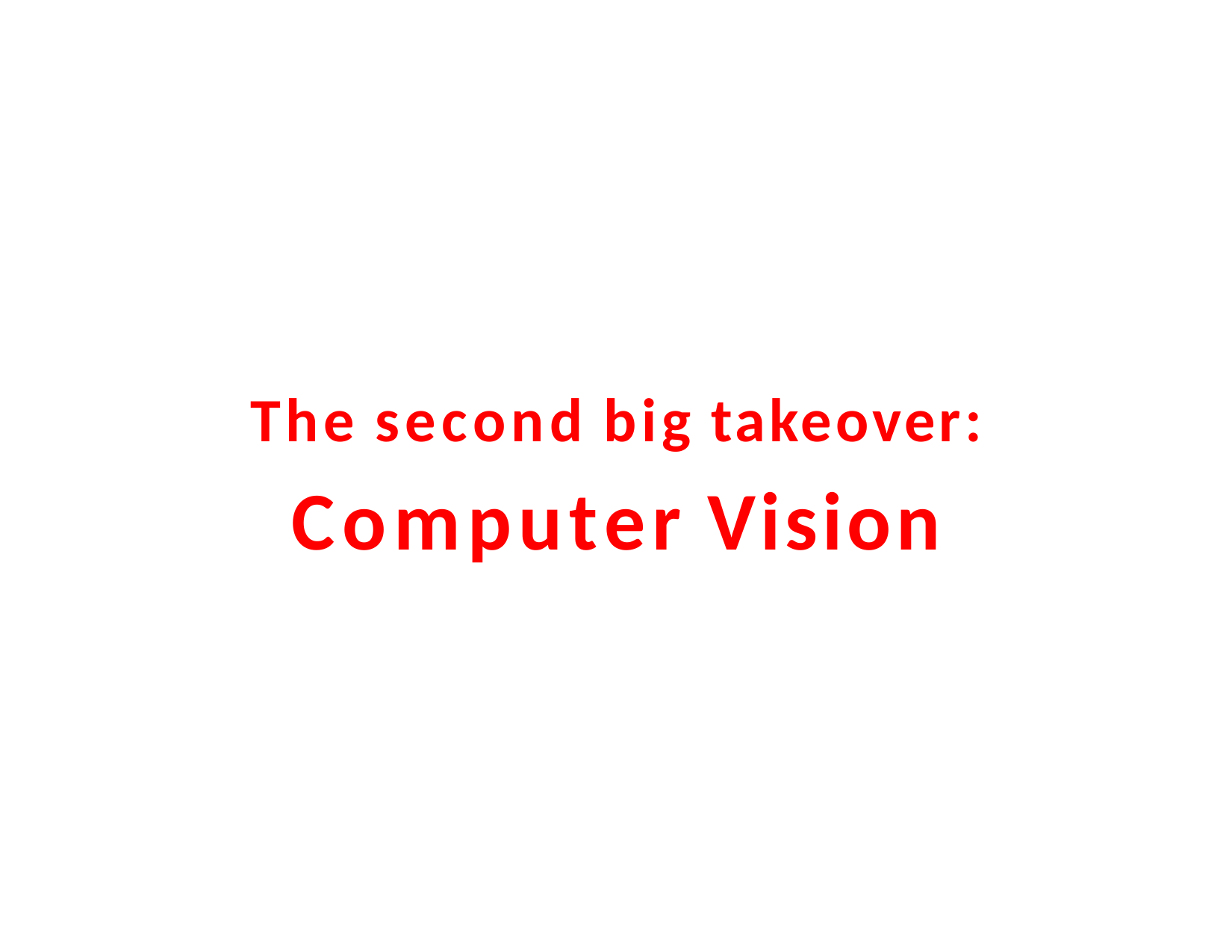

# The second big takeover:
Computer Vision